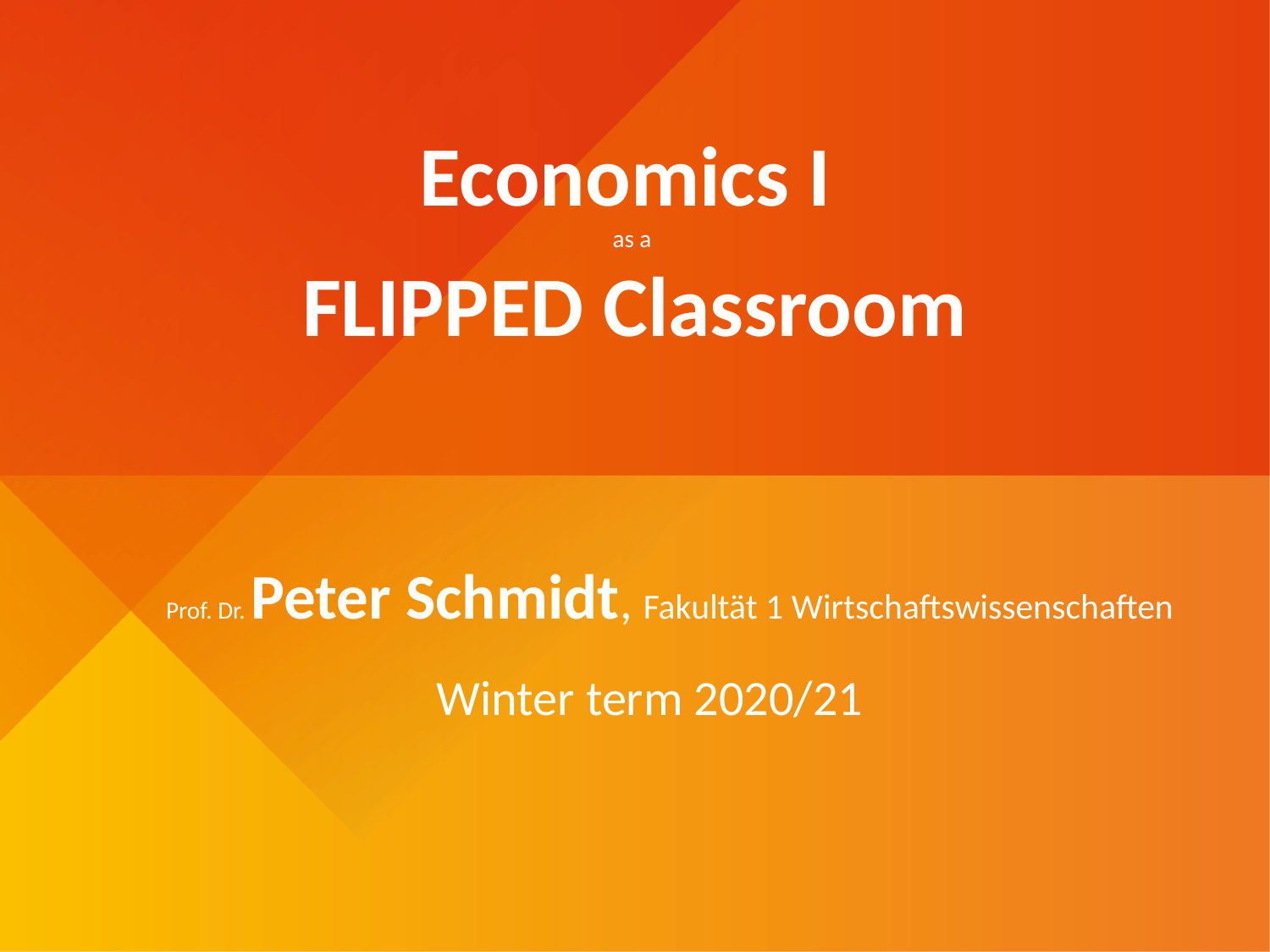

Economics I
as a
FLIPPED Classroom
Prof. Dr. Peter Schmidt, Fakultät 1 Wirtschaftswissenschaften
# Winter term 2020/21